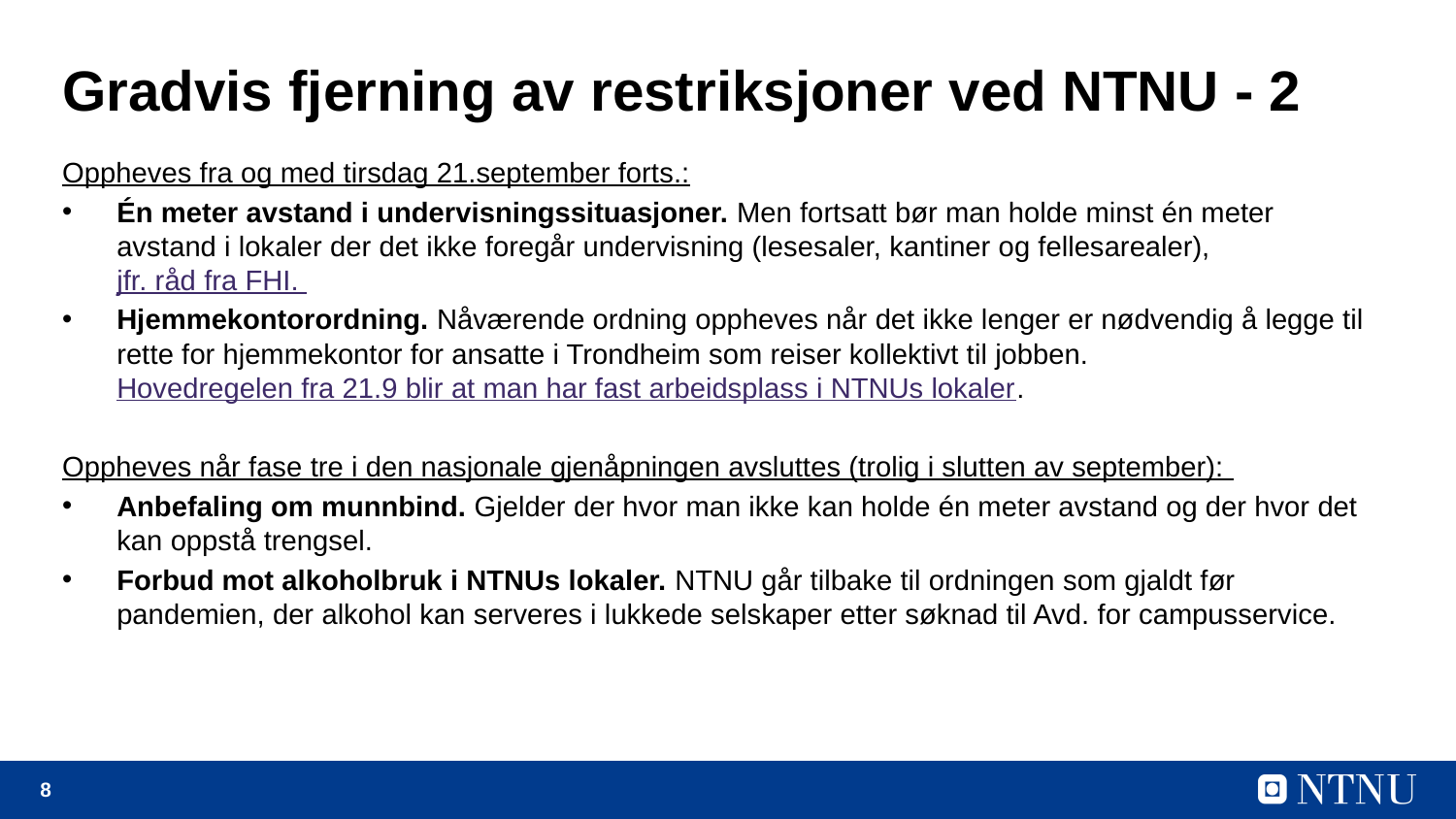

# Gradvis fjerning av restriksjoner ved NTNU - 2
Oppheves fra og med tirsdag 21.september forts.:
Én meter avstand i undervisningssituasjoner. Men fortsatt bør man holde minst én meter avstand i lokaler der det ikke foregår undervisning (lesesaler, kantiner og fellesarealer), jfr. råd fra FHI.
Hjemmekontorordning. Nåværende ordning oppheves når det ikke lenger er nødvendig å legge til rette for hjemmekontor for ansatte i Trondheim som reiser kollektivt til jobben.  Hovedregelen fra 21.9 blir at man har fast arbeidsplass i NTNUs lokaler.

Oppheves når fase tre i den nasjonale gjenåpningen avsluttes (trolig i slutten av september):
Anbefaling om munnbind. Gjelder der hvor man ikke kan holde én meter avstand og der hvor det kan oppstå trengsel.
Forbud mot alkoholbruk i NTNUs lokaler. NTNU går tilbake til ordningen som gjaldt før pandemien, der alkohol kan serveres i lukkede selskaper etter søknad til Avd. for campusservice.